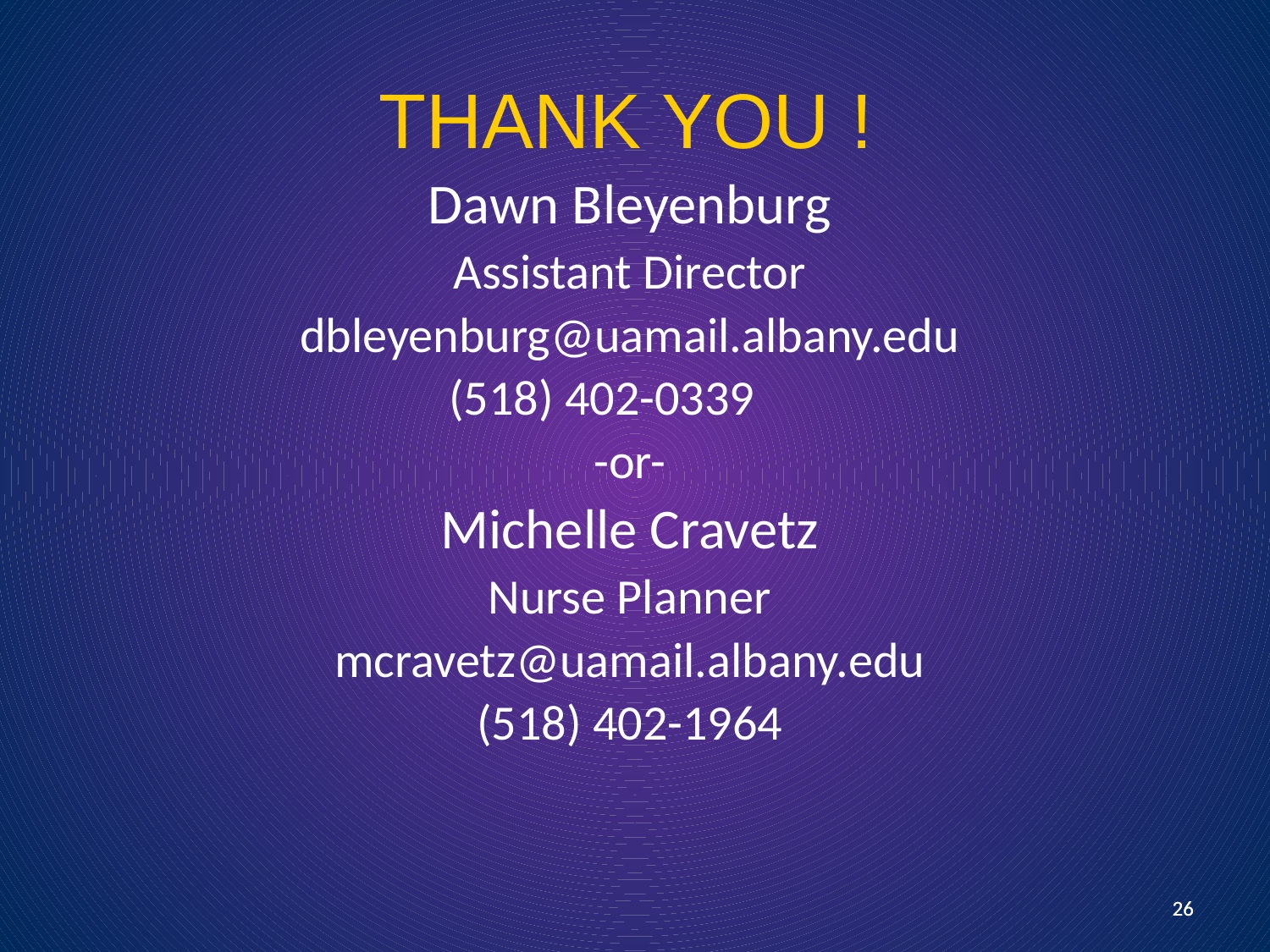

# THANK YOU !
Dawn Bleyenburg
Assistant Director
dbleyenburg@uamail.albany.edu
(518) 402-0339
-or-
Michelle Cravetz
Nurse Planner
mcravetz@uamail.albany.edu
(518) 402-1964

26
26